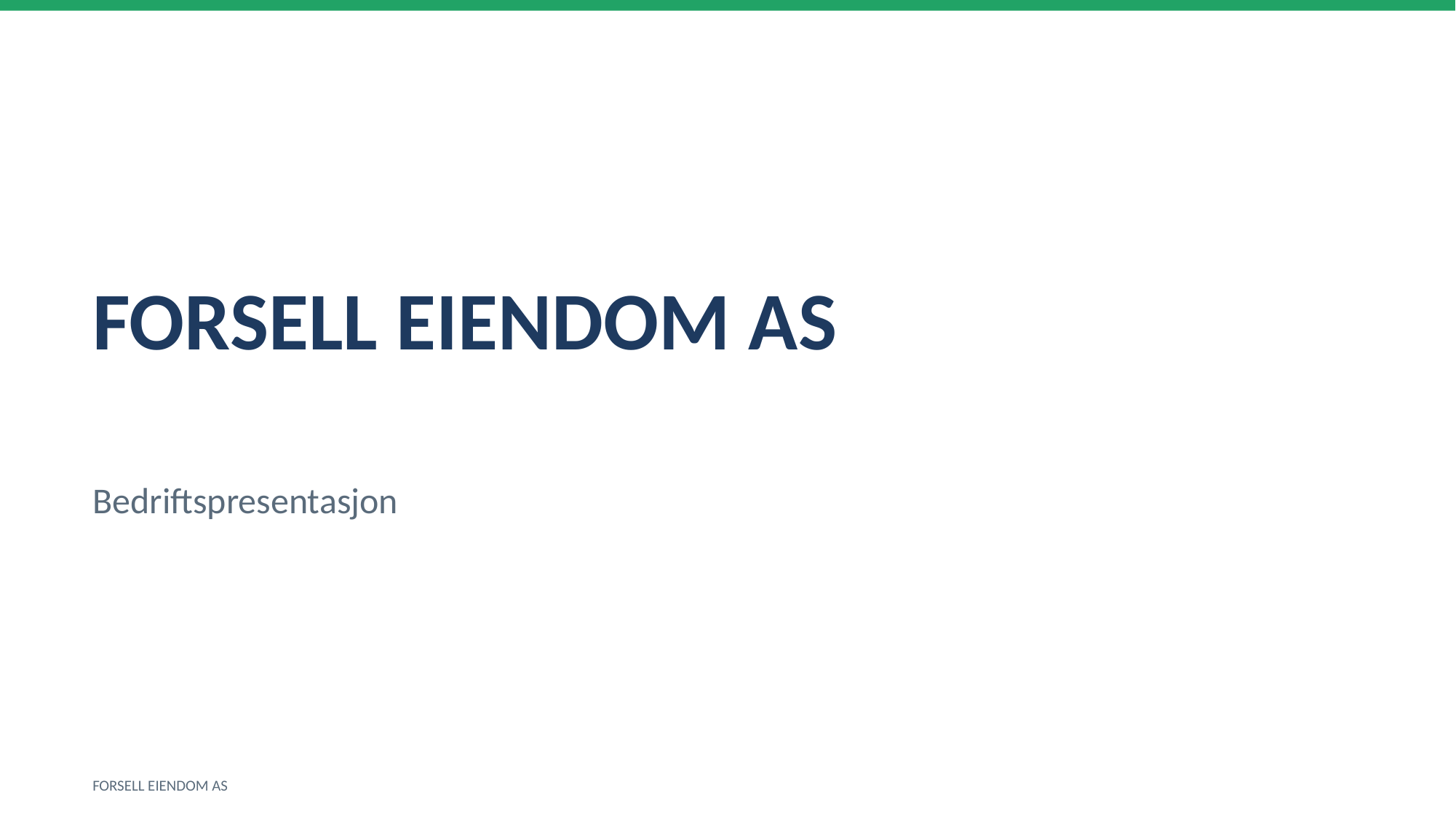

FORSELL EIENDOM AS
Bedriftspresentasjon
FORSELL EIENDOM AS